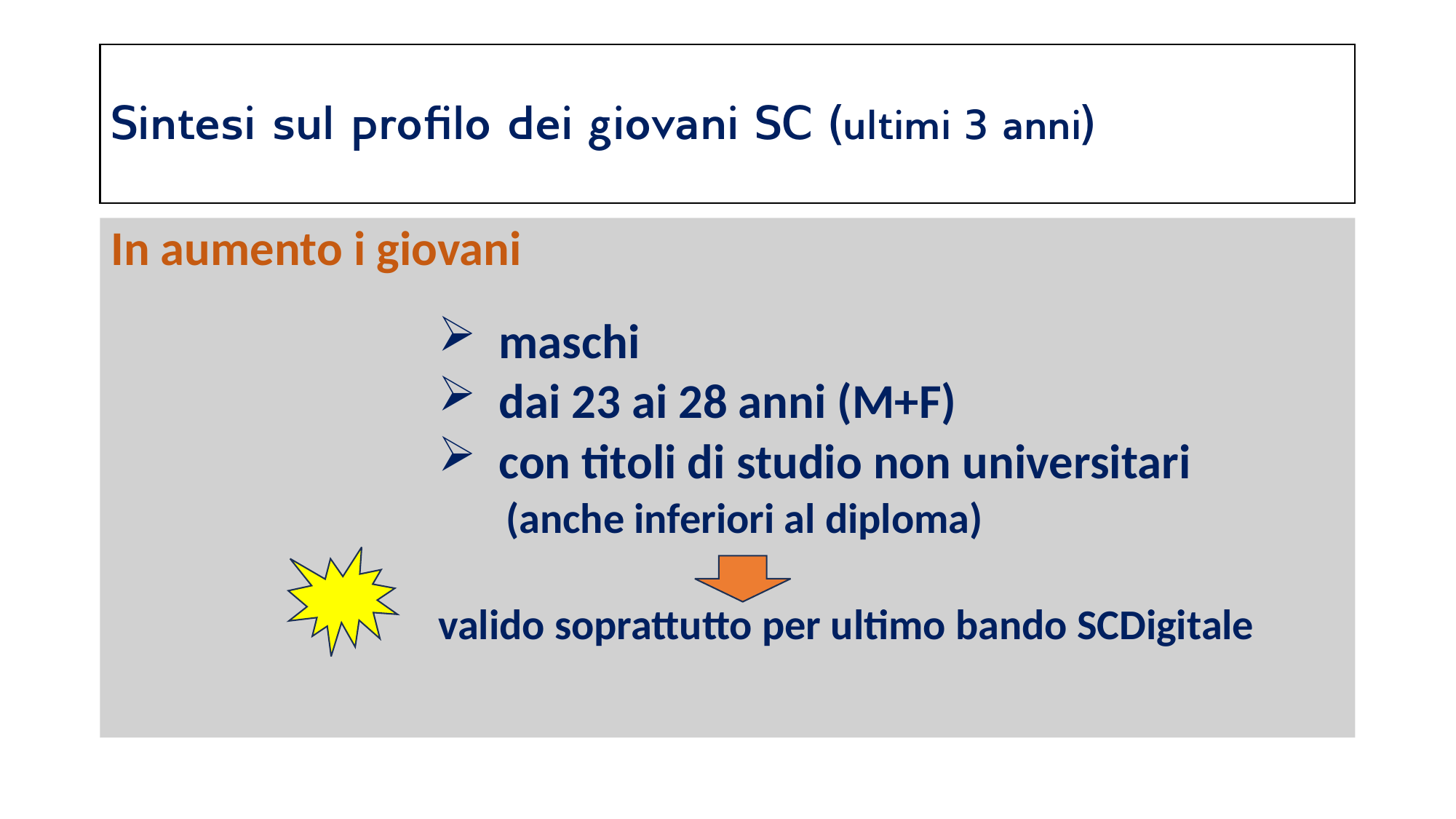

# Sintesi sul profilo dei giovani SC (ultimi 3 anni)
In aumento i giovani

  maschi
  dai 23 ai 28 anni (M+F)
  con titoli di studio non universitari
       (anche inferiori al diploma)

valido soprattutto per ultimo bando SCDigitale